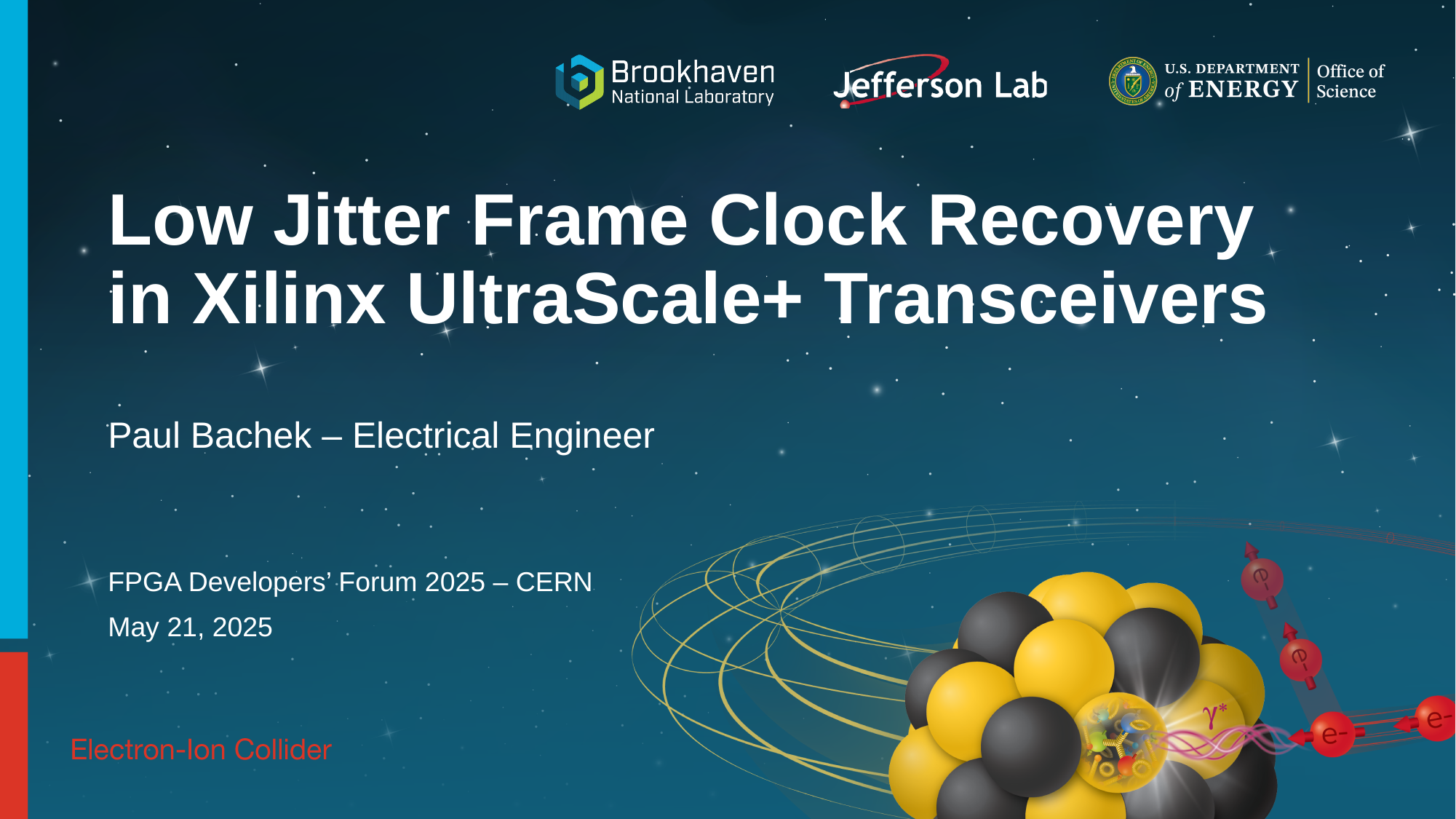

# Low Jitter Frame Clock Recovery in Xilinx UltraScale+ Transceivers
Paul Bachek – Electrical Engineer
FPGA Developers’ Forum 2025 – CERN
May 21, 2025